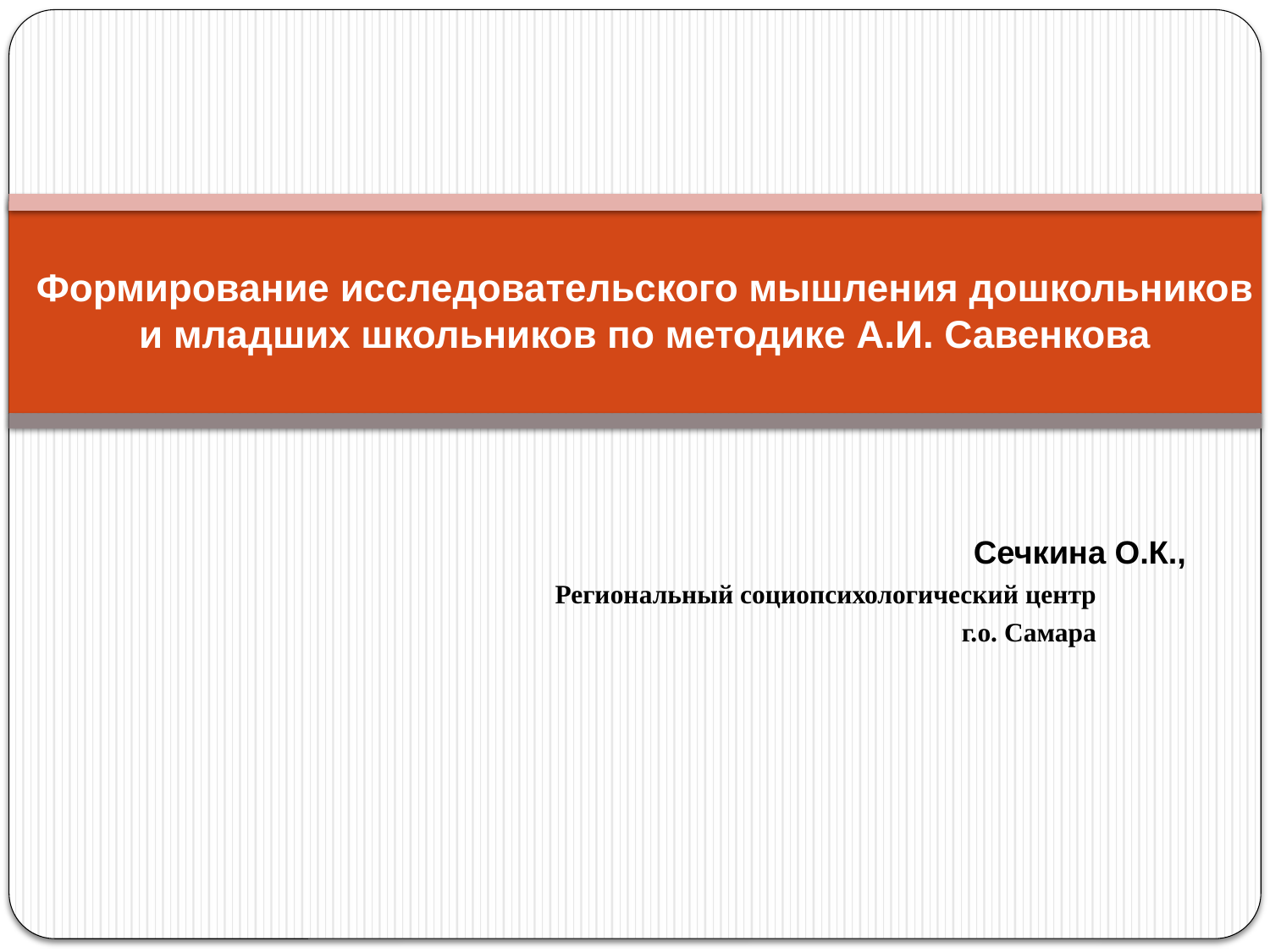

# Формирование исследовательского мышления дошкольников и младших школьников по методике А.И. Савенкова
                                                                                Сечкина О.К.,
                              Региональный социопсихологический центр
                                                                                           г.о. Самара